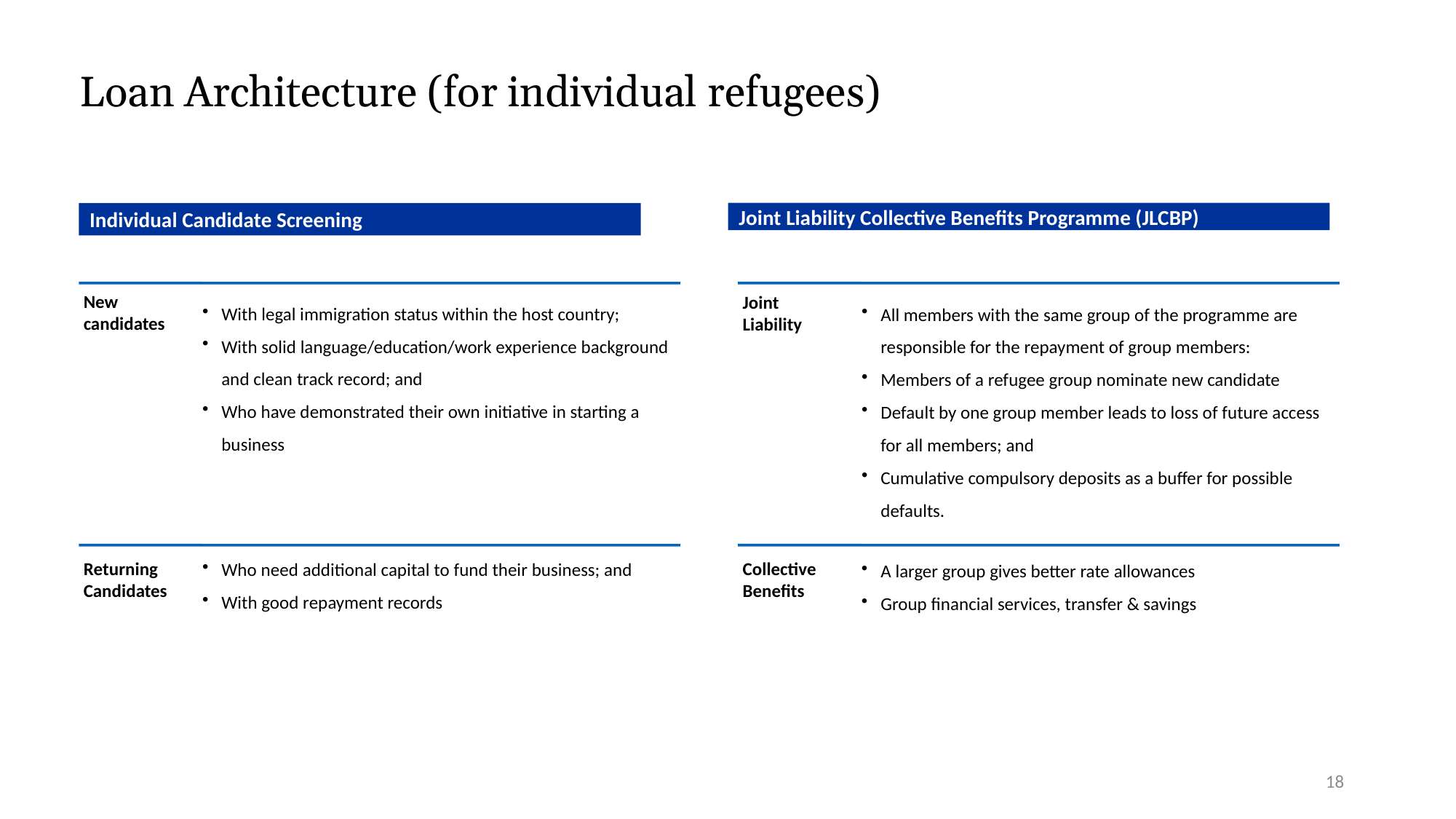

# Loan Architecture (for individual refugees)
Individual Candidate Screening
Joint Liability Collective Benefits Programme (JLCBP)

New candidates
With legal immigration status within the host country;
With solid language/education/work experience background and clean track record; and
Who have demonstrated their own initiative in starting a business

Joint Liability
All members with the same group of the programme are responsible for the repayment of group members:
Members of a refugee group nominate new candidate
Default by one group member leads to loss of future access for all members; and
Cumulative compulsory deposits as a buffer for possible defaults.

Who need additional capital to fund their business; and
With good repayment records
A larger group gives better rate allowances
Group financial services, transfer & savings
Returning Candidates
Collective Benefits
18